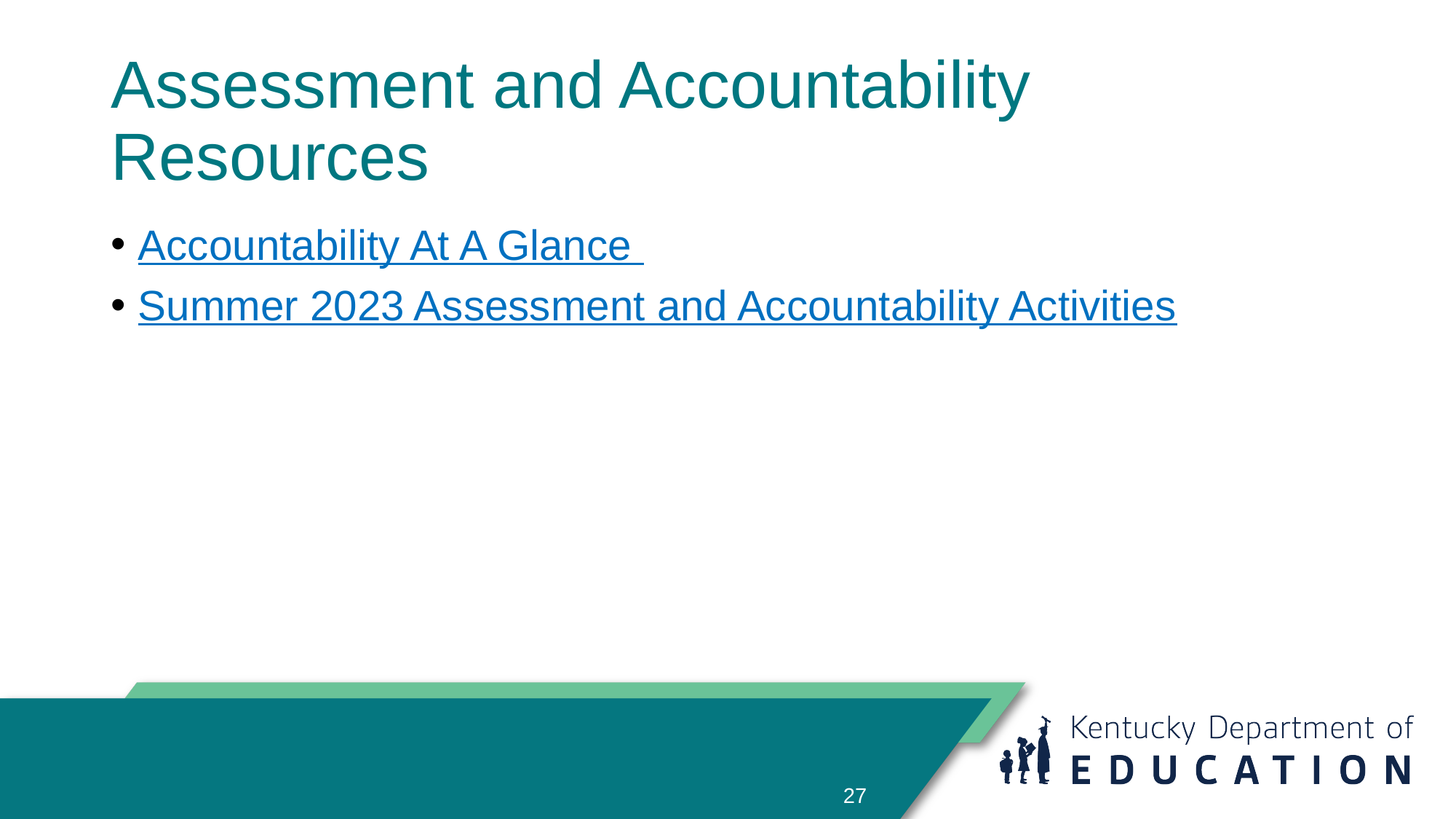

# Assessment and Accountability Resources
Accountability At A Glance
Summer 2023 Assessment and Accountability Activities

27